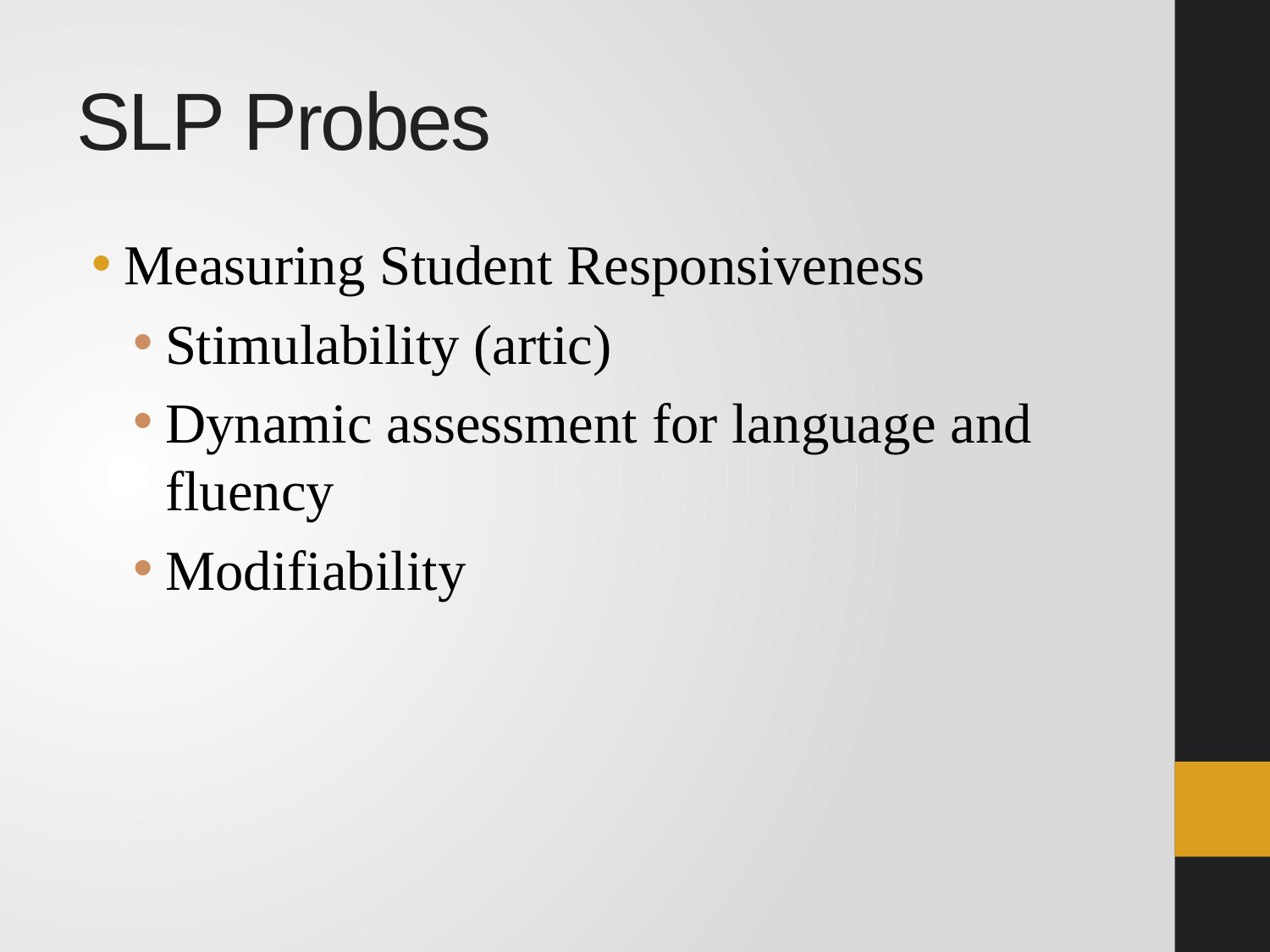

# SLP Probes
Measuring Student Responsiveness
Stimulability (artic)
Dynamic assessment for language and fluency
Modifiability